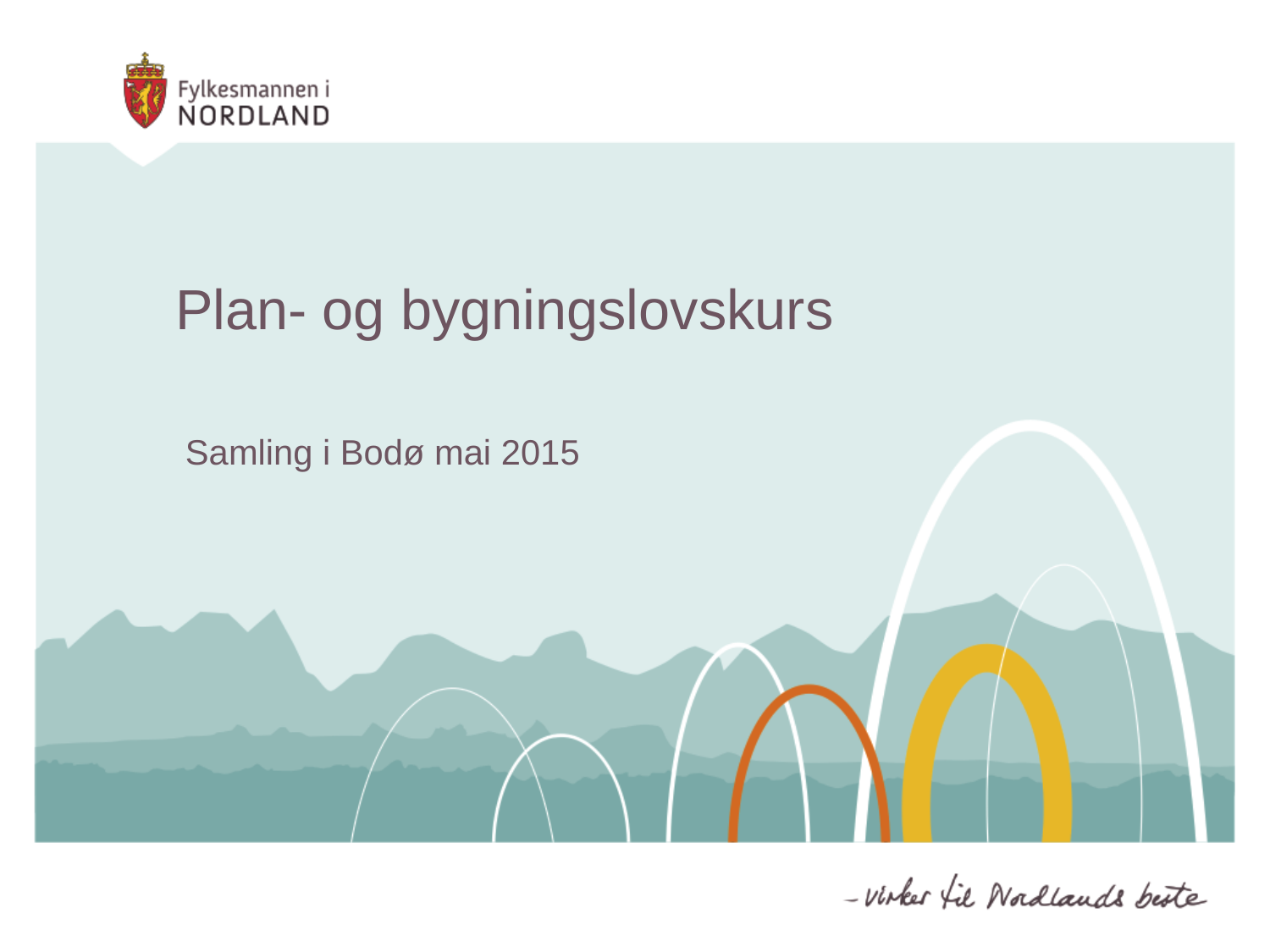

# Plan- og bygningslovskurs
 Samling i Bodø mai 2015